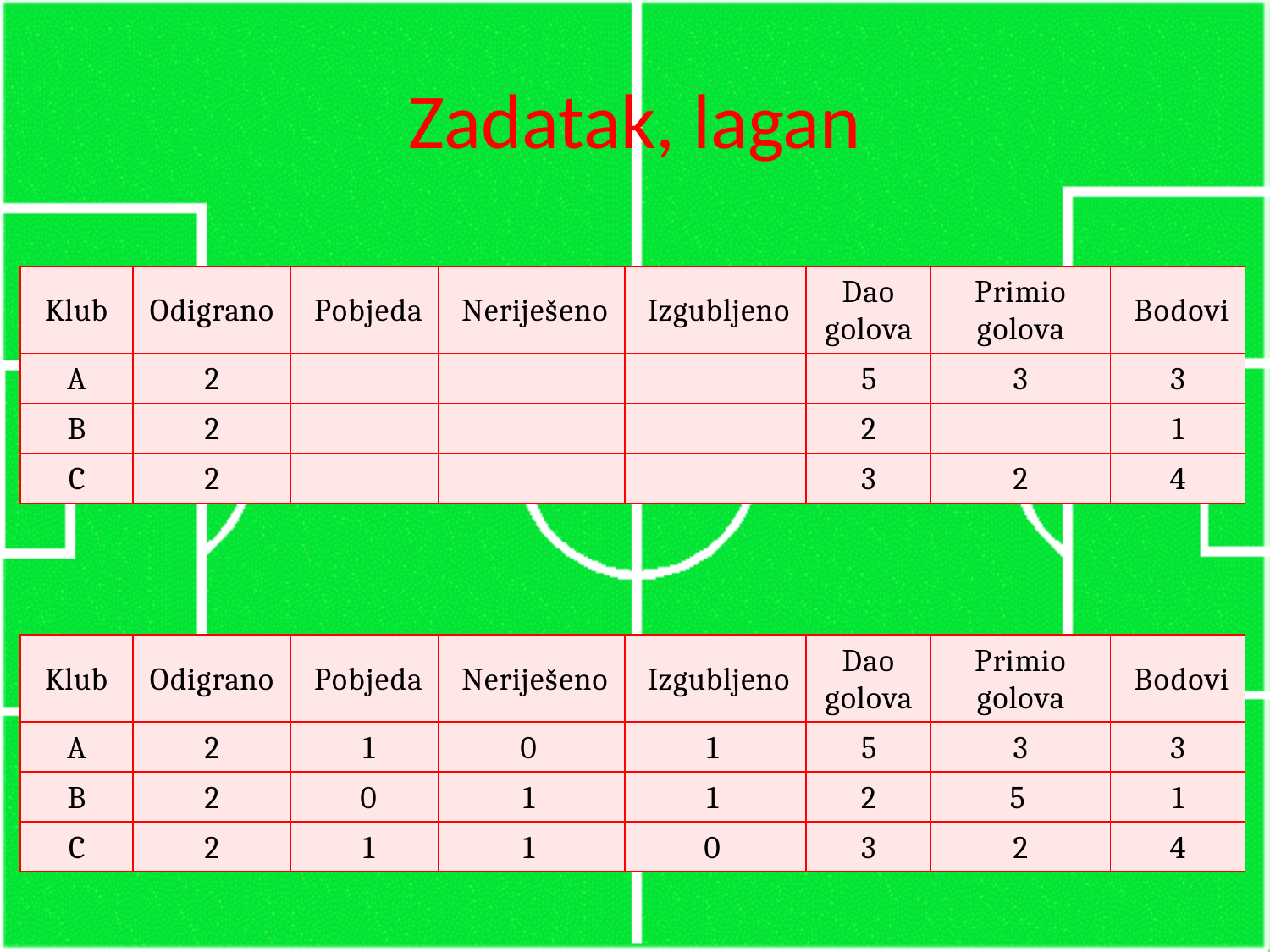

# Zadatak, lagan
| Klub | Odigrano | Pobjeda | Neriješeno | Izgubljeno | Dao golova | Primio golova | Bodovi |
| --- | --- | --- | --- | --- | --- | --- | --- |
| A | 2 |  |  |  | 5 | 3 | 3 |
| B | 2 |  |  |  | 2 |  | 1 |
| C | 2 |  |  |  | 3 | 2 | 4 |
| Klub | Odigrano | Pobjeda | Neriješeno | Izgubljeno | Dao golova | Primio golova | Bodovi |
| --- | --- | --- | --- | --- | --- | --- | --- |
| A | 2 | 1 | 0 | 1 | 5 | 3 | 3 |
| B | 2 | 0 | 1 | 1 | 2 | 5 | 1 |
| C | 2 | 1 | 1 | 0 | 3 | 2 | 4 |